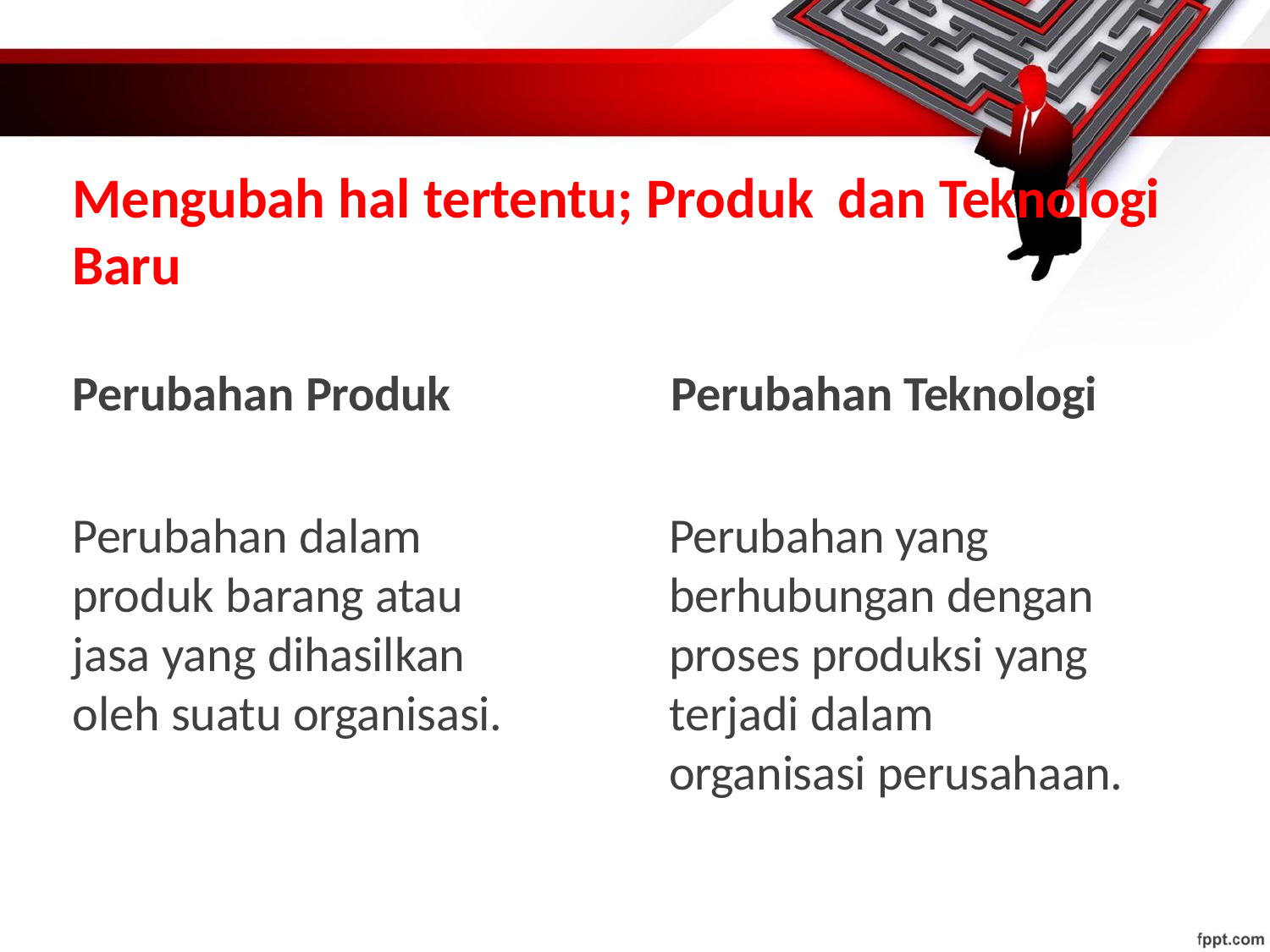

# Mengubah hal tertentu; Produk dan Teknologi Baru
Perubahan Produk	Perubahan Teknologi
Perubahan dalam produk barang atau jasa yang dihasilkan oleh suatu organisasi.
Perubahan yang berhubungan dengan proses produksi yang terjadi dalam organisasi perusahaan.